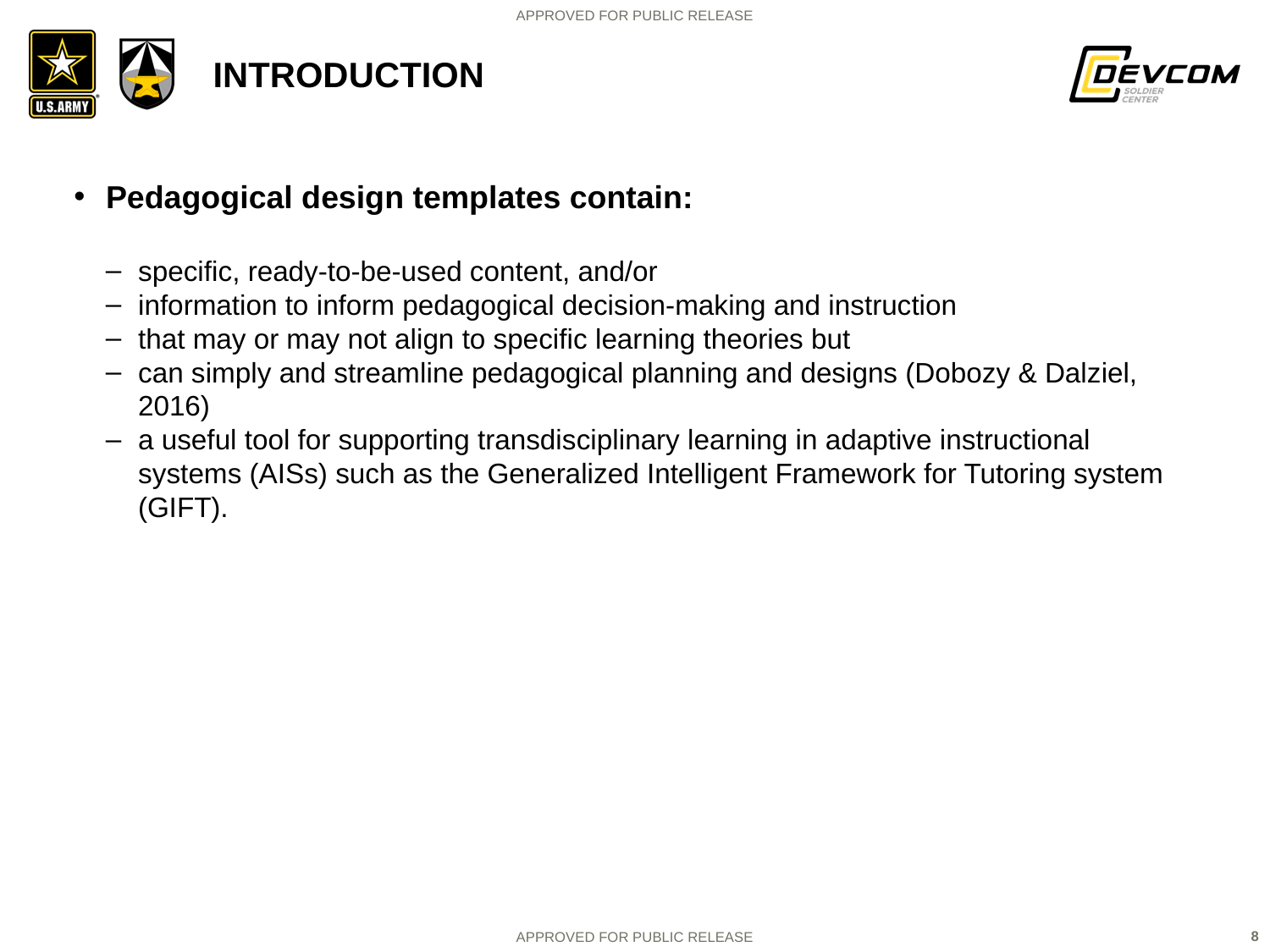

# Introduction
Pedagogical design templates contain:

specific, ready-to-be-used content, and/or
information to inform pedagogical decision-making and instruction
that may or may not align to specific learning theories but
can simply and streamline pedagogical planning and designs (Dobozy & Dalziel, 2016)
a useful tool for supporting transdisciplinary learning in adaptive instructional systems (AISs) such as the Generalized Intelligent Framework for Tutoring system (GIFT).